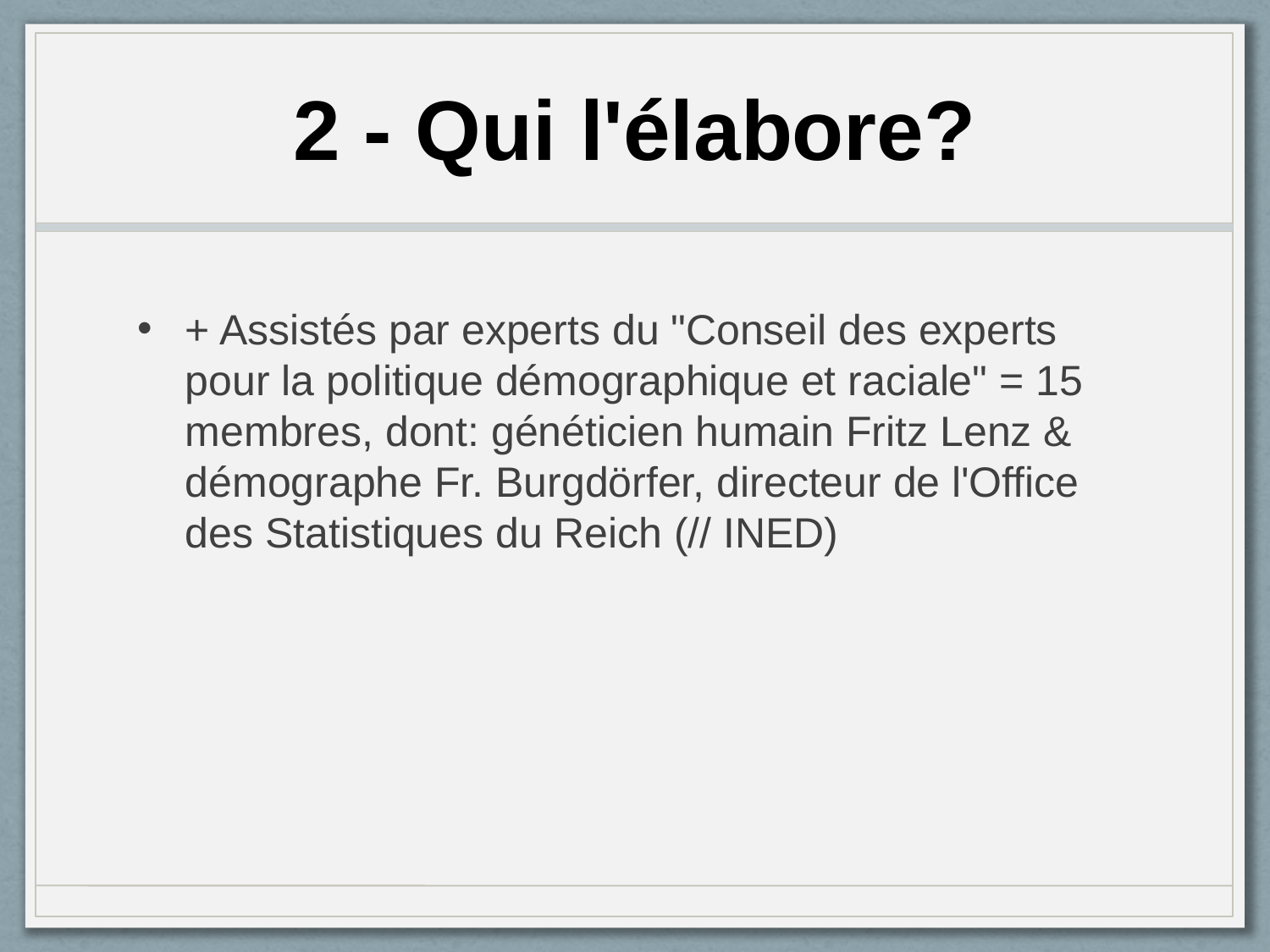

# 2 - Qui l'élabore?
+ Assistés par experts du "Conseil des experts pour la politique démographique et raciale" = 15 membres, dont: généticien humain Fritz Lenz & démographe Fr. Burgdörfer, directeur de l'Office des Statistiques du Reich (// INED)